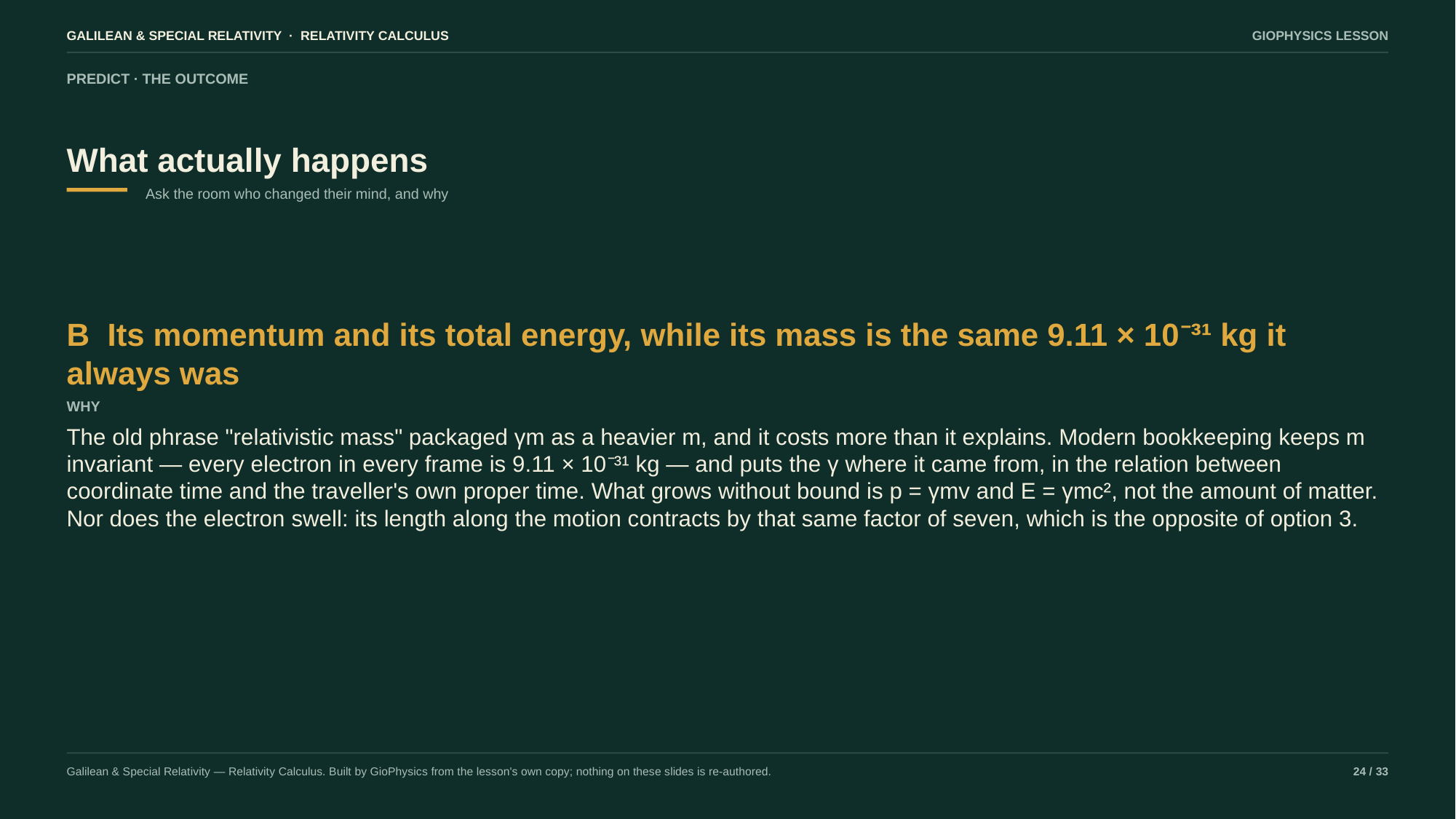

GALILEAN & SPECIAL RELATIVITY  ·  RELATIVITY CALCULUS
GIOPHYSICS LESSON

PREDICT · THE OUTCOME
What actually happens
Ask the room who changed their mind, and why

B  Its momentum and its total energy, while its mass is the same 9.11 × 10⁻³¹ kg it always was
WHY
The old phrase "relativistic mass" packaged γm as a heavier m, and it costs more than it explains. Modern bookkeeping keeps m invariant — every electron in every frame is 9.11 × 10⁻³¹ kg — and puts the γ where it came from, in the relation between coordinate time and the traveller's own proper time. What grows without bound is p = γmv and E = γmc², not the amount of matter. Nor does the electron swell: its length along the motion contracts by that same factor of seven, which is the opposite of option 3.

Galilean & Special Relativity — Relativity Calculus. Built by GioPhysics from the lesson's own copy; nothing on these slides is re-authored.
24 / 33